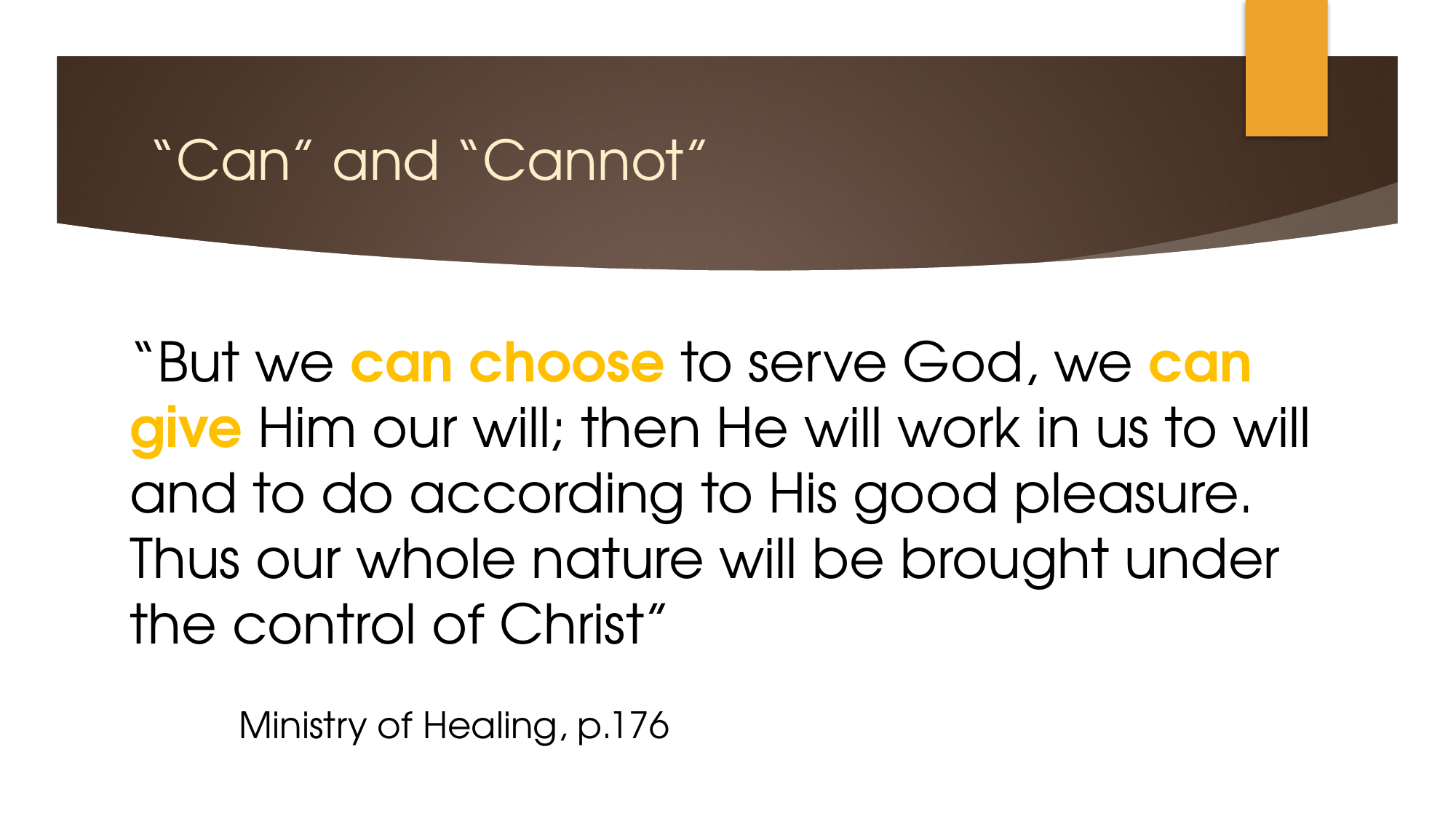

# “Can” and “Cannot”
“But we can choose to serve God, we can give Him our will; then He will work in us to will and to do according to His good pleasure. Thus our whole nature will be brought under the control of Christ”
												Ministry of Healing, p.176